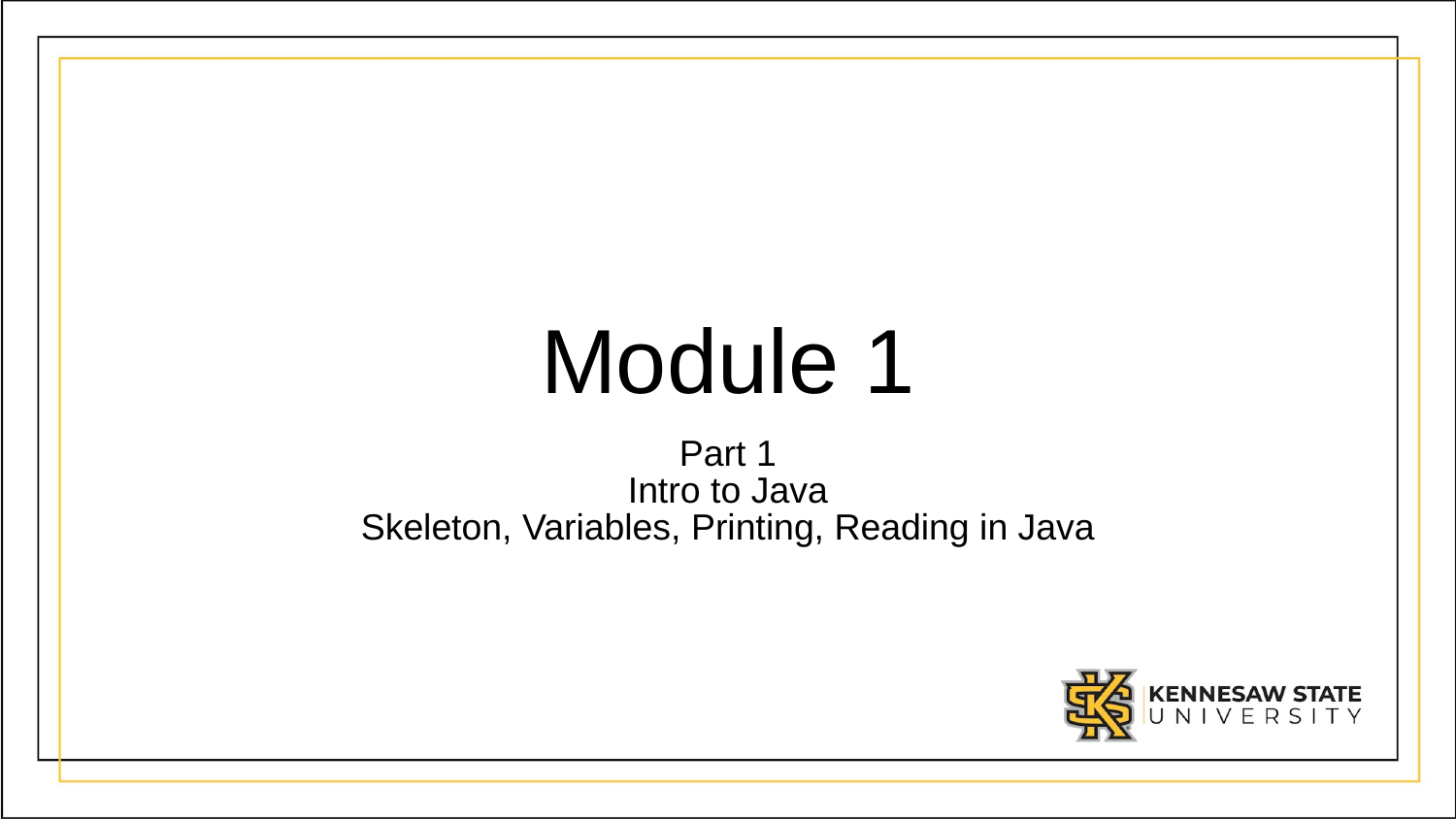

# Module 1
Part 1
Intro to Java
Skeleton, Variables, Printing, Reading in Java